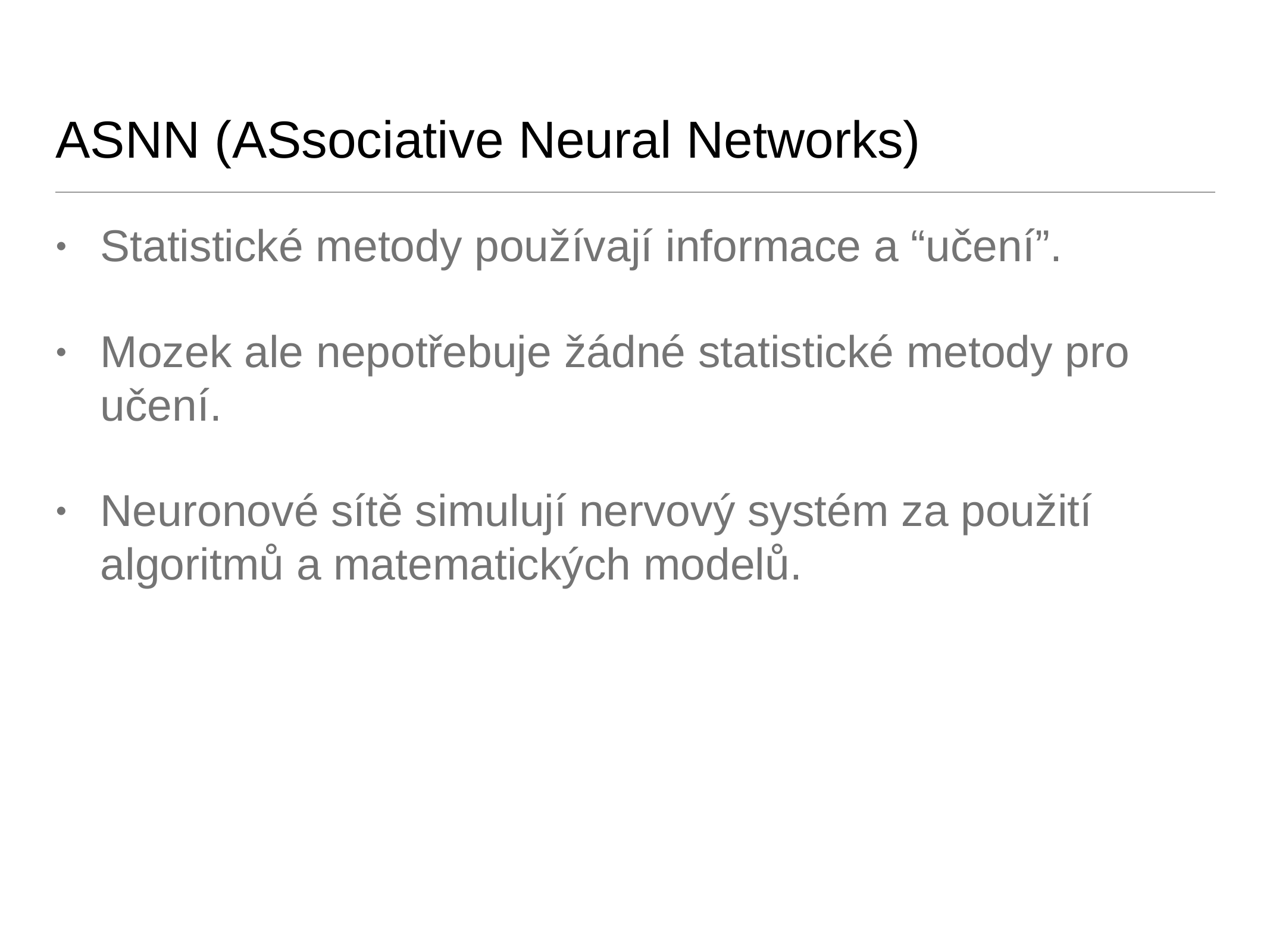

# ASNN (ASsociative Neural Networks)
Statistické metody používají informace a “učení”.
Mozek ale nepotřebuje žádné statistické metody pro učení.
Neuronové sítě simulují nervový systém za použití algoritmů a matematických modelů.